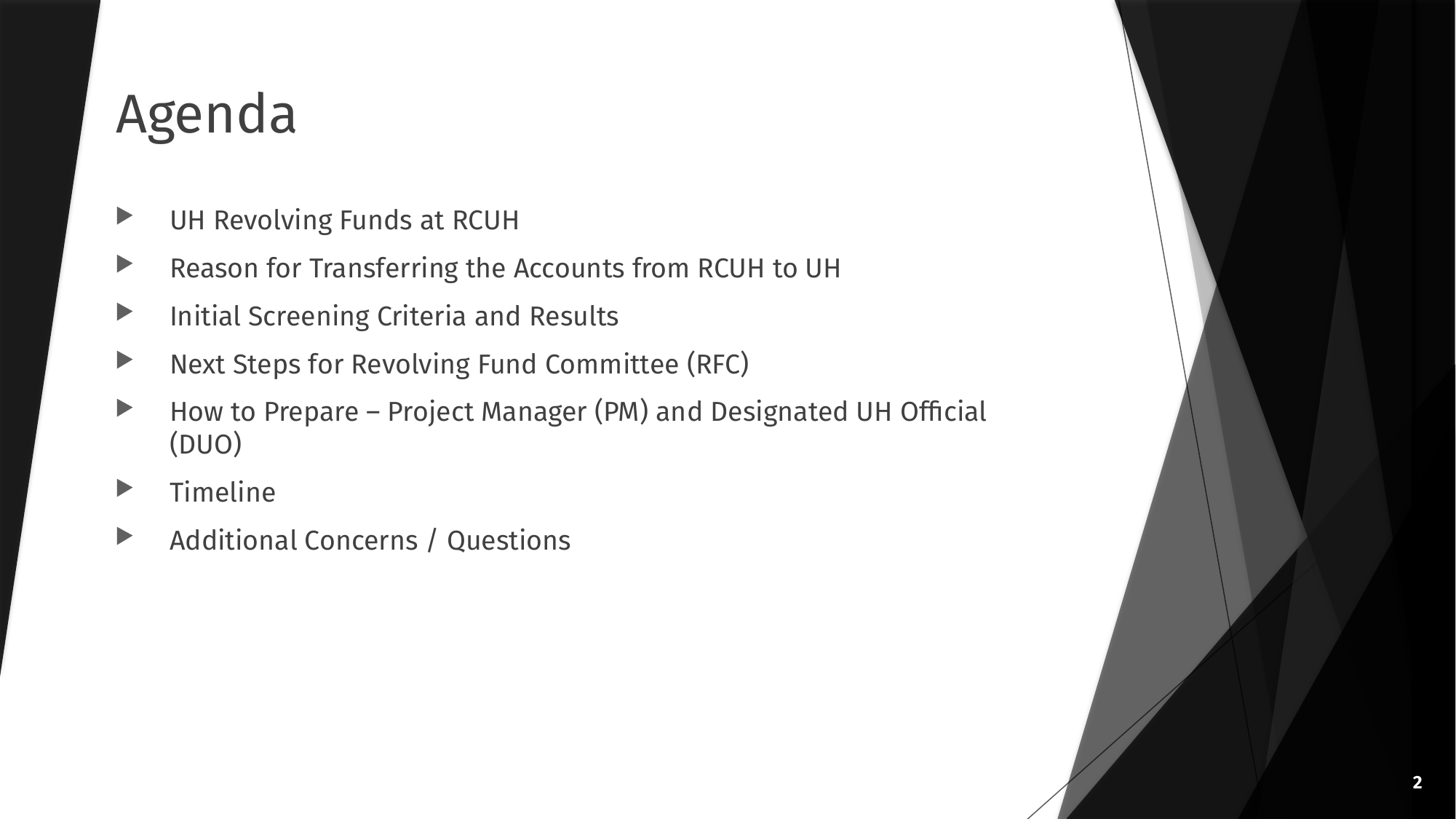

# Agenda
UH Revolving Funds at RCUH
Reason for Transferring the Accounts from RCUH to UH
Initial Screening Criteria and Results
Next Steps for Revolving Fund Committee (RFC)
How to Prepare – Project Manager (PM) and Designated UH Official (DUO)
Timeline
Additional Concerns / Questions
2